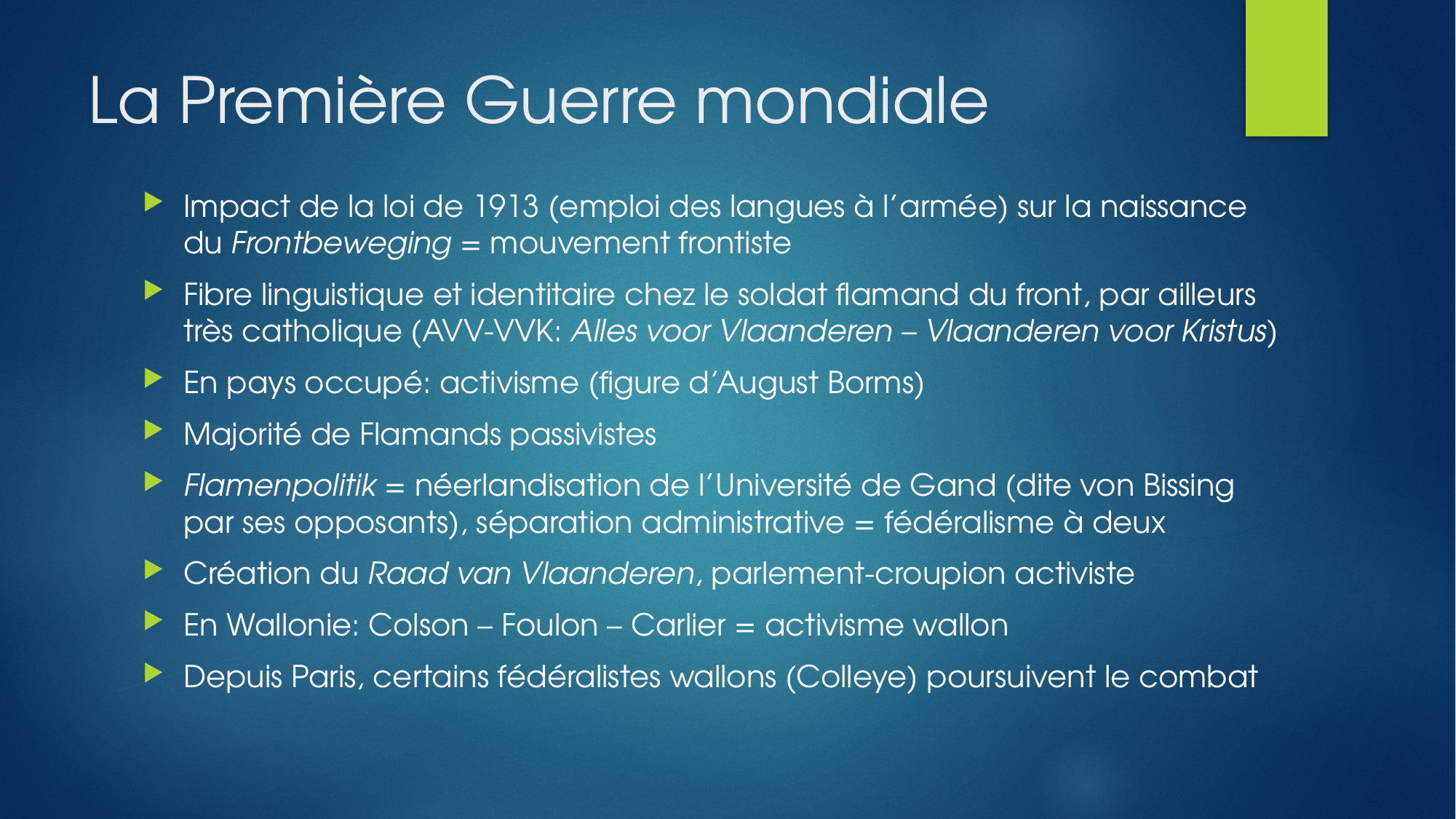

# La Première Guerre mondiale
Impact de la loi de 1913 (emploi des langues à l’armée) sur la naissance du Frontbeweging = mouvement frontiste
Fibre linguistique et identitaire chez le soldat flamand du front, par ailleurs très catholique (AVV-VVK: Alles voor Vlaanderen – Vlaanderen voor Kristus)
En pays occupé: activisme (figure d’August Borms)
Majorité de Flamands passivistes
Flamenpolitik = néerlandisation de l’Université de Gand (dite von Bissing par ses opposants), séparation administrative = fédéralisme à deux
Création du Raad van Vlaanderen, parlement-croupion activiste
En Wallonie: Colson – Foulon – Carlier = activisme wallon
Depuis Paris, certains fédéralistes wallons (Colleye) poursuivent le combat